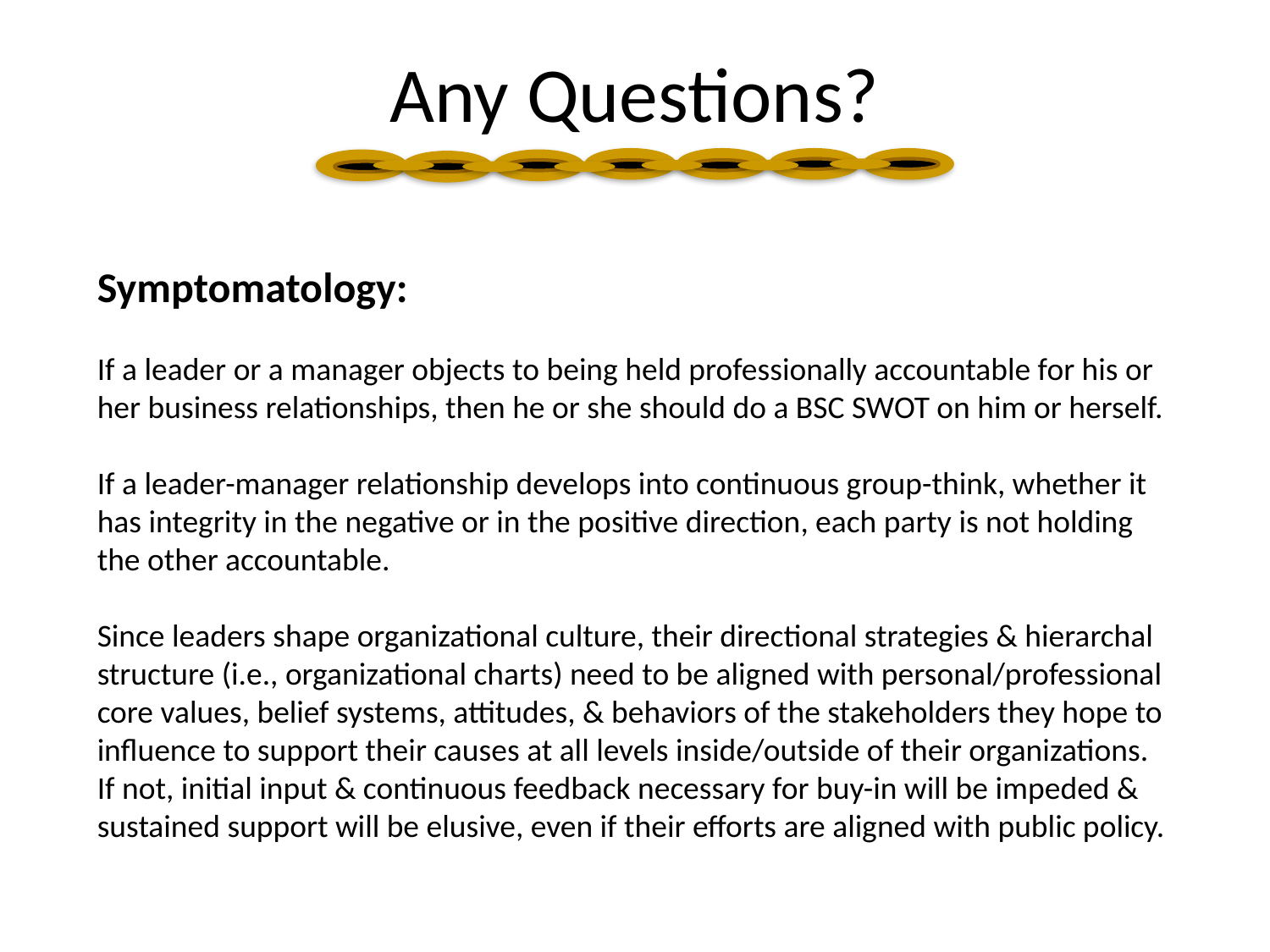

Any Questions?

Symptomatology:

If a leader or a manager objects to being held professionally accountable for his or her business relationships, then he or she should do a BSC SWOT on him or herself.

If a leader-manager relationship develops into continuous group-think, whether it has integrity in the negative or in the positive direction, each party is not holding the other accountable.

Since leaders shape organizational culture, their directional strategies & hierarchal structure (i.e., organizational charts) need to be aligned with personal/professional core values, belief systems, attitudes, & behaviors of the stakeholders they hope to influence to support their causes at all levels inside/outside of their organizations.  If not, initial input & continuous feedback necessary for buy-in will be impeded & sustained support will be elusive, even if their efforts are aligned with public policy.